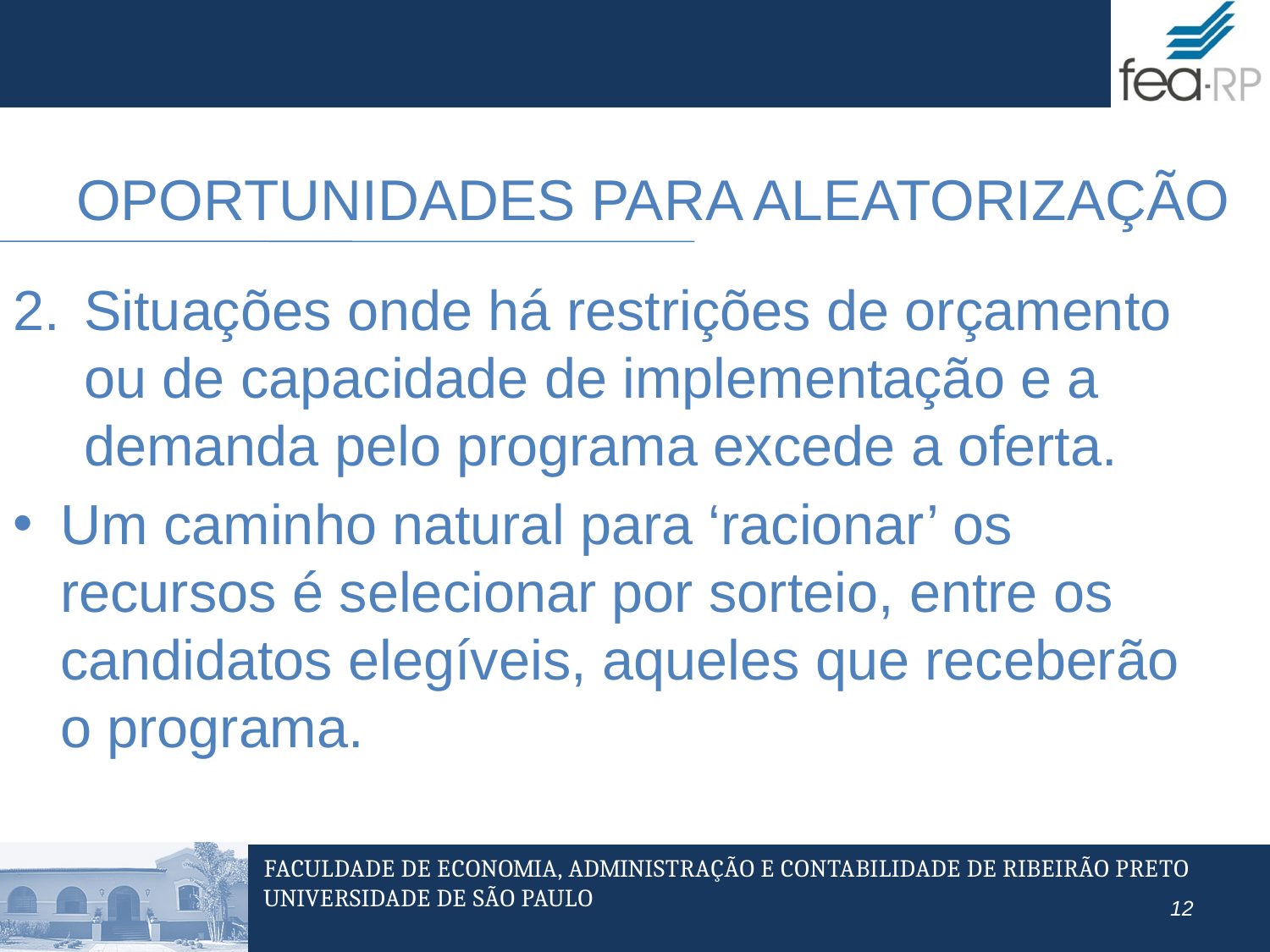

# Oportunidades para aleatorização
Situações onde há restrições de orçamento ou de capacidade de implementação e a demanda pelo programa excede a oferta.
Um caminho natural para ‘racionar’ os recursos é selecionar por sorteio, entre os candidatos elegíveis, aqueles que receberão o programa.
12